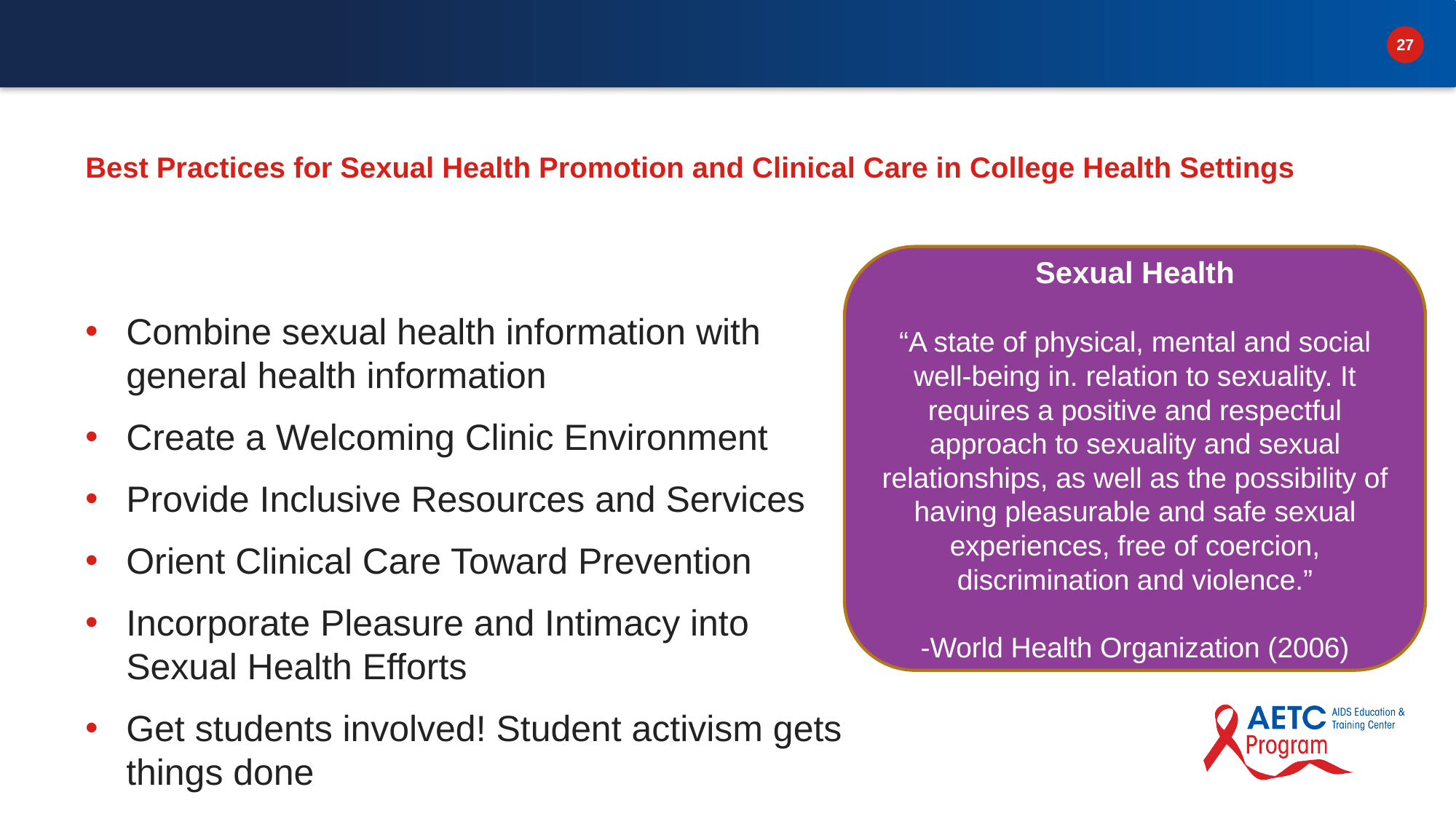

# Best Practices for Sexual Health Promotion and Clinical Care in College Health Settings
Sexual Health

“A state of physical, mental and social well-being in. relation to sexuality. It requires a positive and respectful approach to sexuality and sexual relationships, as well as the possibility of having pleasurable and safe sexual experiences, free of coercion, discrimination and violence.”

-World Health Organization (2006)
Combine sexual health information with general health information
Create a Welcoming Clinic Environment
Provide Inclusive Resources and Services
Orient Clinical Care Toward Prevention
Incorporate Pleasure and Intimacy into Sexual Health Efforts
Get students involved! Student activism gets things done